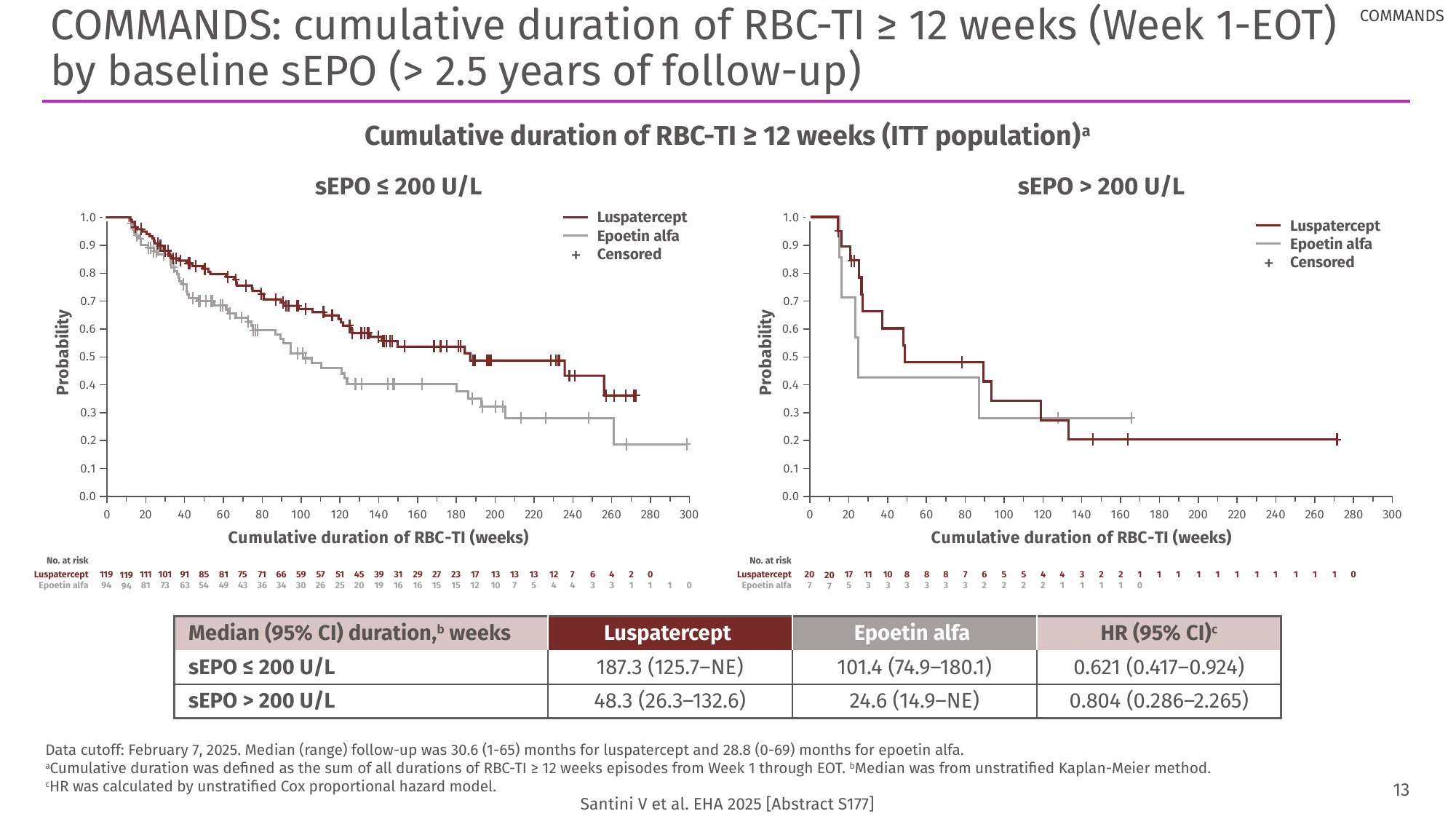

# COMMANDS: cumulative duration of RBC-TI ≥ 12 weeks (Week 1-EOT) by baseline sEPO (> 2.5 years of follow-up)
Cumulative duration of RBC-TI ≥ 12 weeks (ITT population)a
sEPO ≤ 200 U/L
sEPO > 200 U/L

### Chart

| Category | Y-Values |
|---|---|

### Chart

| Category | Y-Values |
|---|---|

No. at risk
Luspatercept
Epoetin alfa
119
94
111
81
101
73
91
63
85
54
81
49
75
43
71
36
66
34
59
30
57
26
51
25
45
20
39
19
31
16
29
16
27
15
23
15
17
12
13
10
13
7
13
5
12
4
7
4
6
3
4
3
2
1
0
1
1

0
No. at risk
Luspatercept
Epoetin alfa
20
7
17
5
11
3
10
3
8
3
8
3
8
3
7
3
6
2
5
2
5
2
4
2
4
1
3
1
2
1
2
1
1
0
1

1

1

1

1

1

1

1

1

1

0

119
94
20
7
| Luspatercept |
| --- |
| Epoetin alfa |
| Censored |
| Luspatercept |
| --- |
| Epoetin alfa |
| Censored |
+
+
| Median (95% CI) duration,b weeks | Luspatercept | Epoetin alfa | HR (95% CI)c |
| --- | --- | --- | --- |
| sEPO ≤ 200 U/L | 187.3 (125.7–NE) | 101.4 (74.9–180.1) | 0.621 (0.417–0.924) |
| sEPO > 200 U/L | 48.3 (26.3–132.6) | 24.6 (14.9–NE) | 0.804 (0.286–2.265) |
Data cutoff: February 7, 2025. Median (range) follow-up was 30.6 (1-65) months for luspatercept and 28.8 (0-69) months for epoetin alfa.
aCumulative duration was defined as the sum of all durations of RBC-TI ≥ 12 weeks episodes from Week 1 through EOT. bMedian was from unstratified Kaplan-Meier method.
cHR was calculated by unstratified Cox proportional hazard model.
13